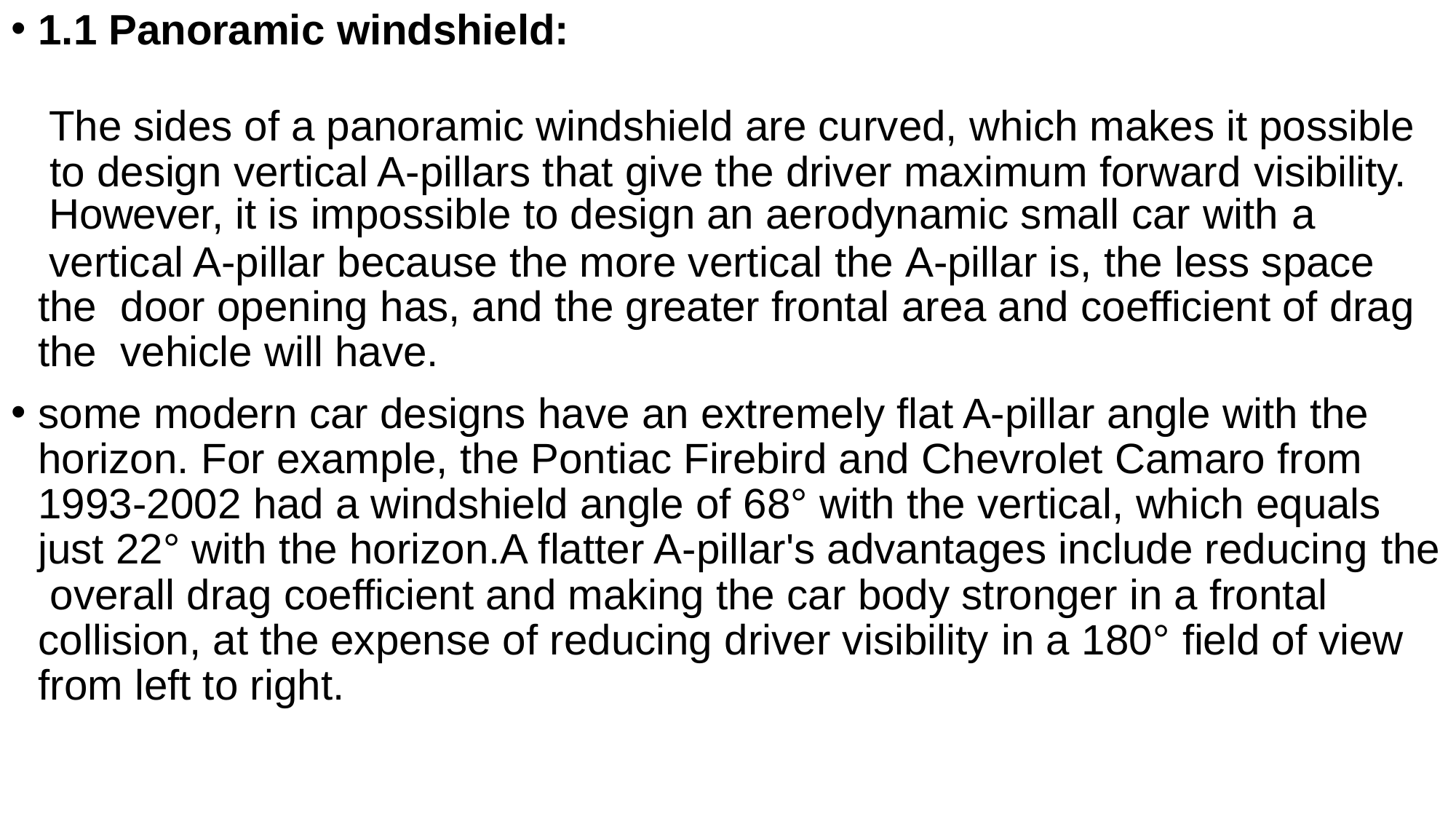

1.1 Panoramic windshield:

The sides of a panoramic windshield are curved, which makes it possible  to design vertical A-pillars that give the driver maximum forward visibility.
However, it is impossible to design an aerodynamic small car with a
vertical A-pillar because the more vertical the A-pillar is, the less space the  door opening has, and the greater frontal area and coefficient of drag the  vehicle will have.
some modern car designs have an extremely flat A-pillar angle with the  horizon. For example, the Pontiac Firebird and Chevrolet Camaro from  1993-2002 had a windshield angle of 68° with the vertical, which equals  just 22° with the horizon.A flatter A-pillar's advantages include reducing the  overall drag coefficient and making the car body stronger in a frontal  collision, at the expense of reducing driver visibility in a 180° field of view  from left to right.